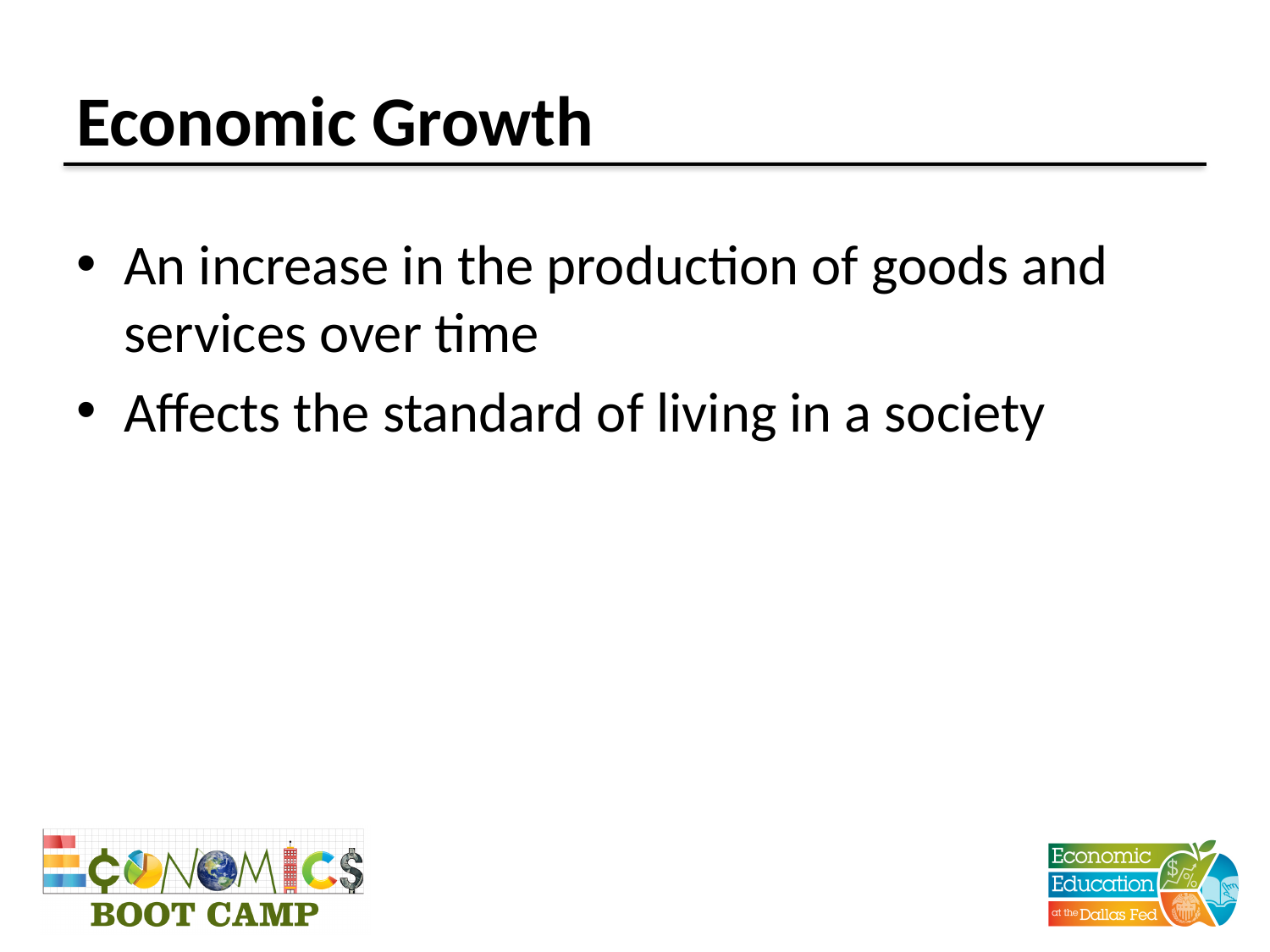

# Economic Growth
An increase in the production of goods and services over time
Affects the standard of living in a society